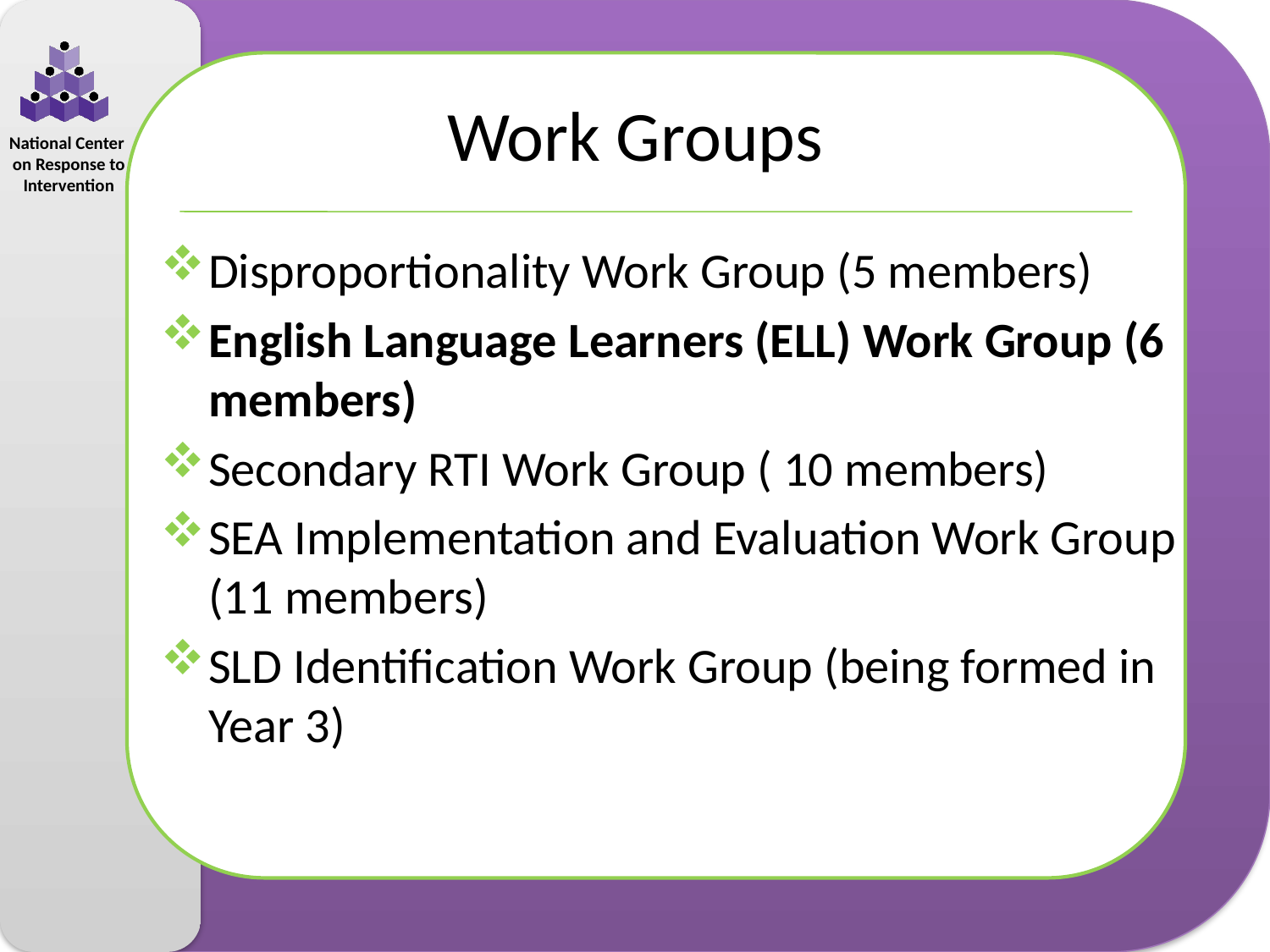

# Work Groups
Disproportionality Work Group (5 members)
English Language Learners (ELL) Work Group (6 members)
Secondary RTI Work Group ( 10 members)
SEA Implementation and Evaluation Work Group (11 members)
SLD Identification Work Group (being formed in Year 3)